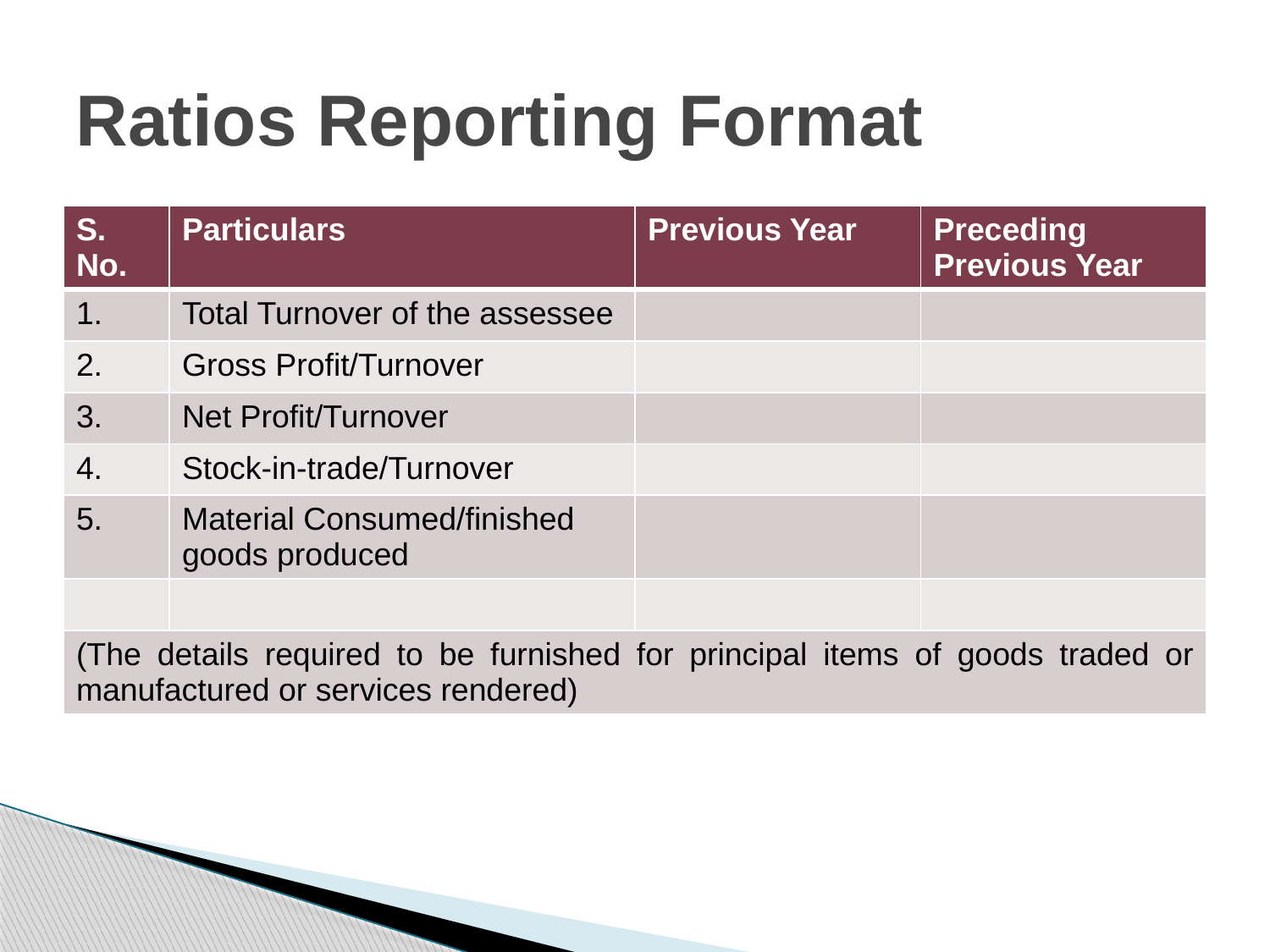

# Ratios Reporting Format
| S. No. | Particulars | Previous Year | Preceding Previous Year |
| --- | --- | --- | --- |
| 1. | Total Turnover of the assessee |  |  |
| 2. | Gross Profit/Turnover |  |  |
| 3. | Net Profit/Turnover |  |  |
| 4. | Stock-in-trade/Turnover |  |  |
| 5. | Material Consumed/finished goods produced |  |  |
|  |  |  |  |
| (The details required to be furnished for principal items of goods traded or manufactured or services rendered) |  |  |  |